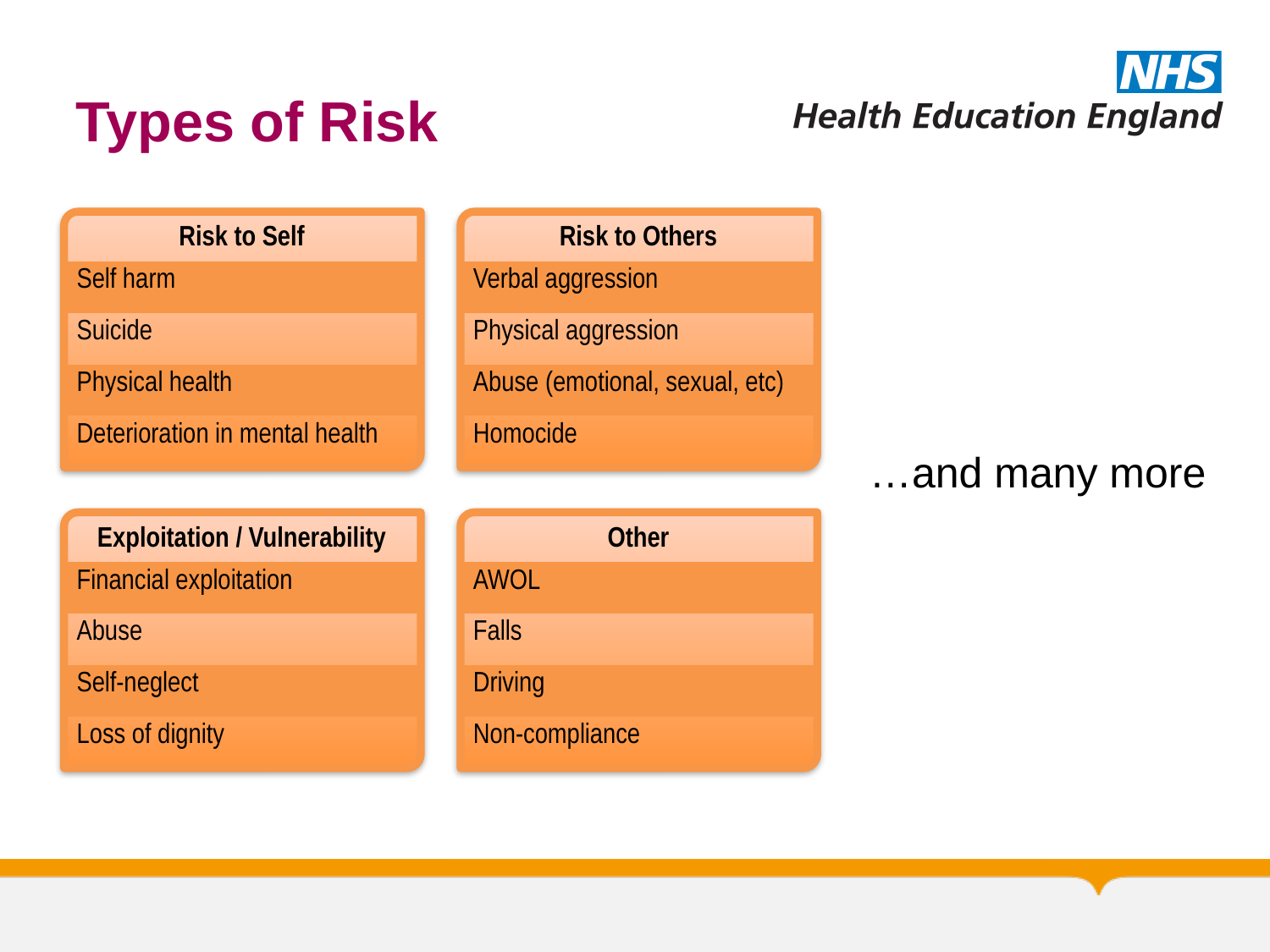

# Types of Risk

Risk to Self

Risk to Others
| Self harm |
| --- |
| Suicide |
| Physical health |
| Deterioration in mental health |
| Verbal aggression |
| --- |
| Physical aggression |
| Abuse (emotional, sexual, etc) |
| Homocide |
…and many more

Exploitation / Vulnerability

Other
| Financial exploitation |
| --- |
| Abuse |
| Self-neglect |
| Loss of dignity |
| AWOL |
| --- |
| Falls |
| Driving |
| Non-compliance |